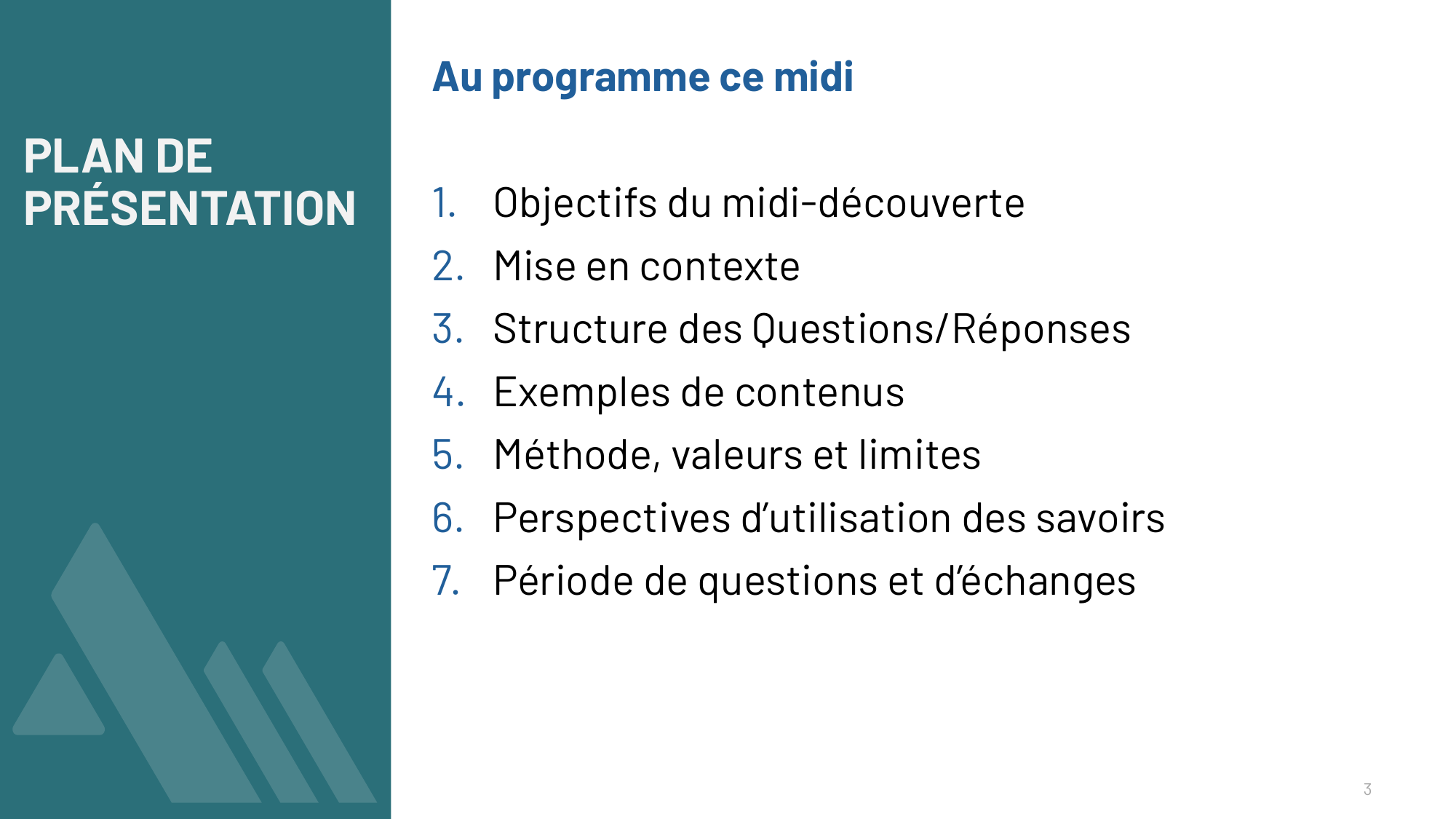

Au programme ce midi

Objectifs du midi-découverte
Mise en contexte
Structure des Questions/Réponses
Exemples de contenus
Méthode, valeurs et limites
Perspectives d’utilisation des savoirs
Période de questions et d’échanges

# Plan de présentation
3